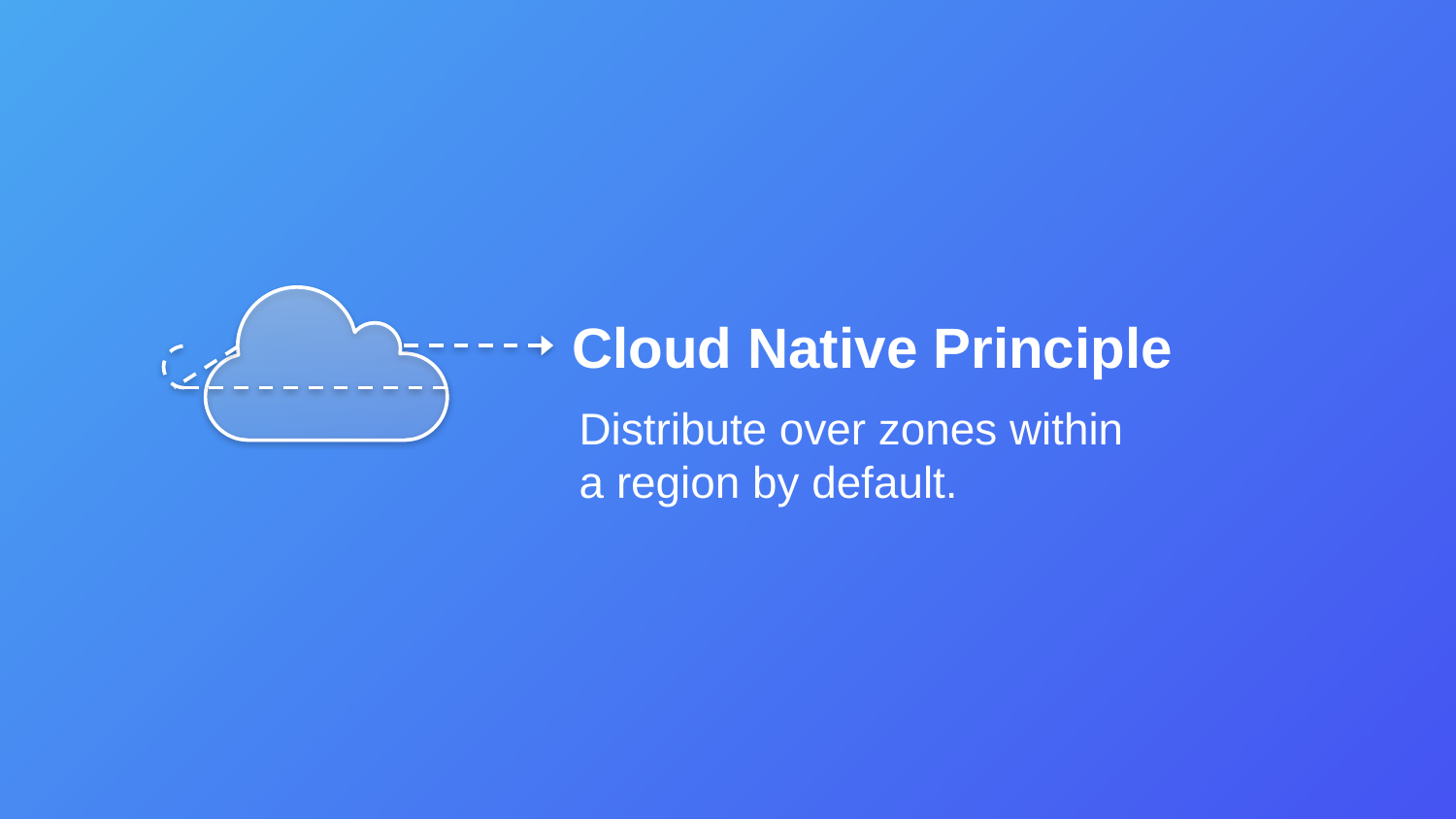

Cloud Native Principle

Distribute over zones within
a region by default.